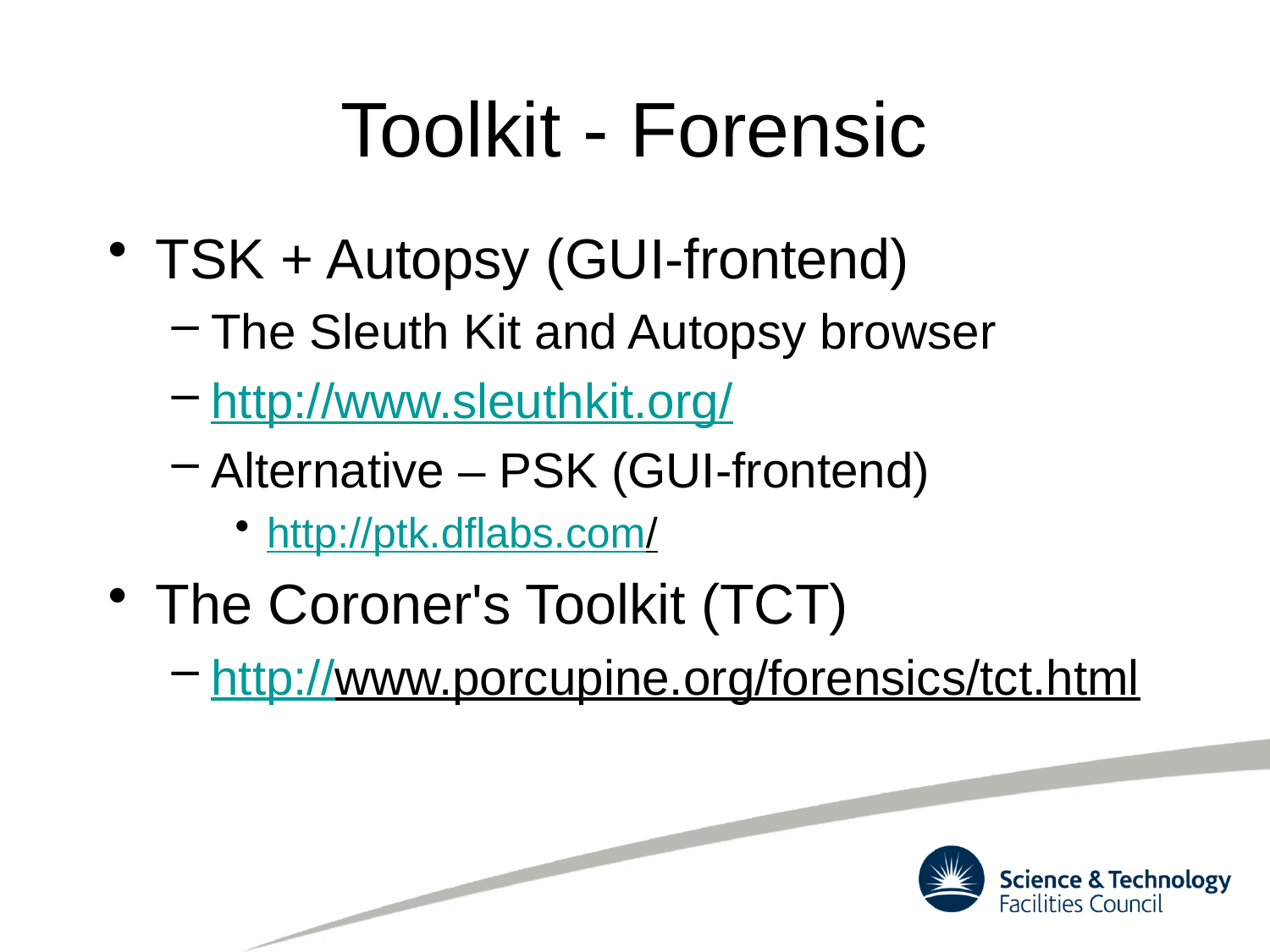

# Toolkit - Forensic
TSK + Autopsy (GUI-frontend)
The Sleuth Kit and Autopsy browser
http://www.sleuthkit.org/
Alternative – PSK (GUI-frontend)
http://ptk.dflabs.com/
The Coroner's Toolkit (TCT)
http://www.porcupine.org/forensics/tct.html